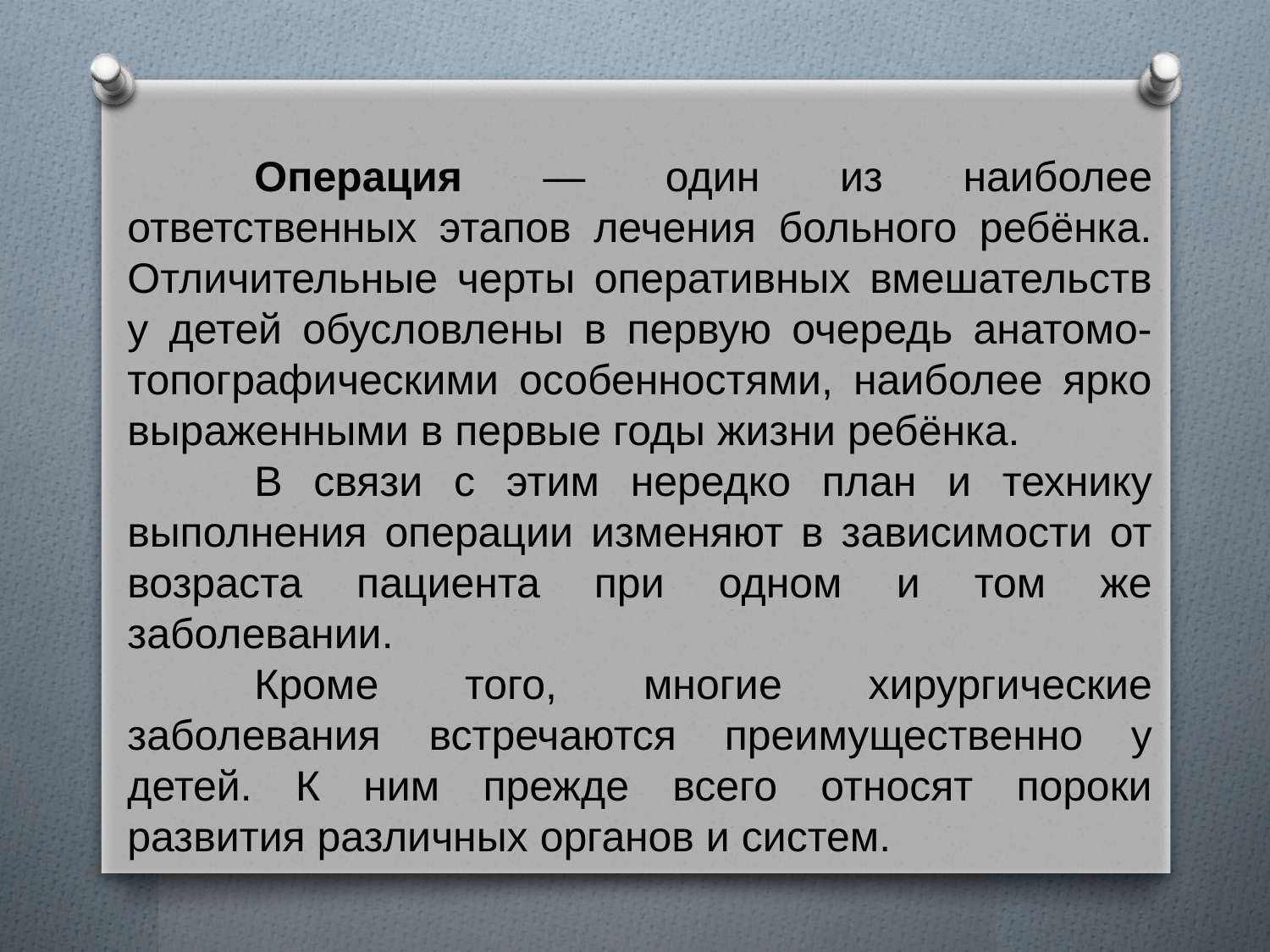

Операция — один из наиболее ответственных этапов лечения больного ребёнка. Отличительные черты оперативных вмешательств у детей обусловлены в первую очередь анатомо-топографическими особенностями, наиболее ярко выраженными в первые годы жизни ребёнка.
	В связи с этим нередко план и технику выполнения операции изменяют в зависимости от возраста пациента при одном и том же заболевании.
	Кроме того, многие хирургические заболевания встречаются преимущественно у детей. К ним прежде всего относят пороки развития различных органов и систем.